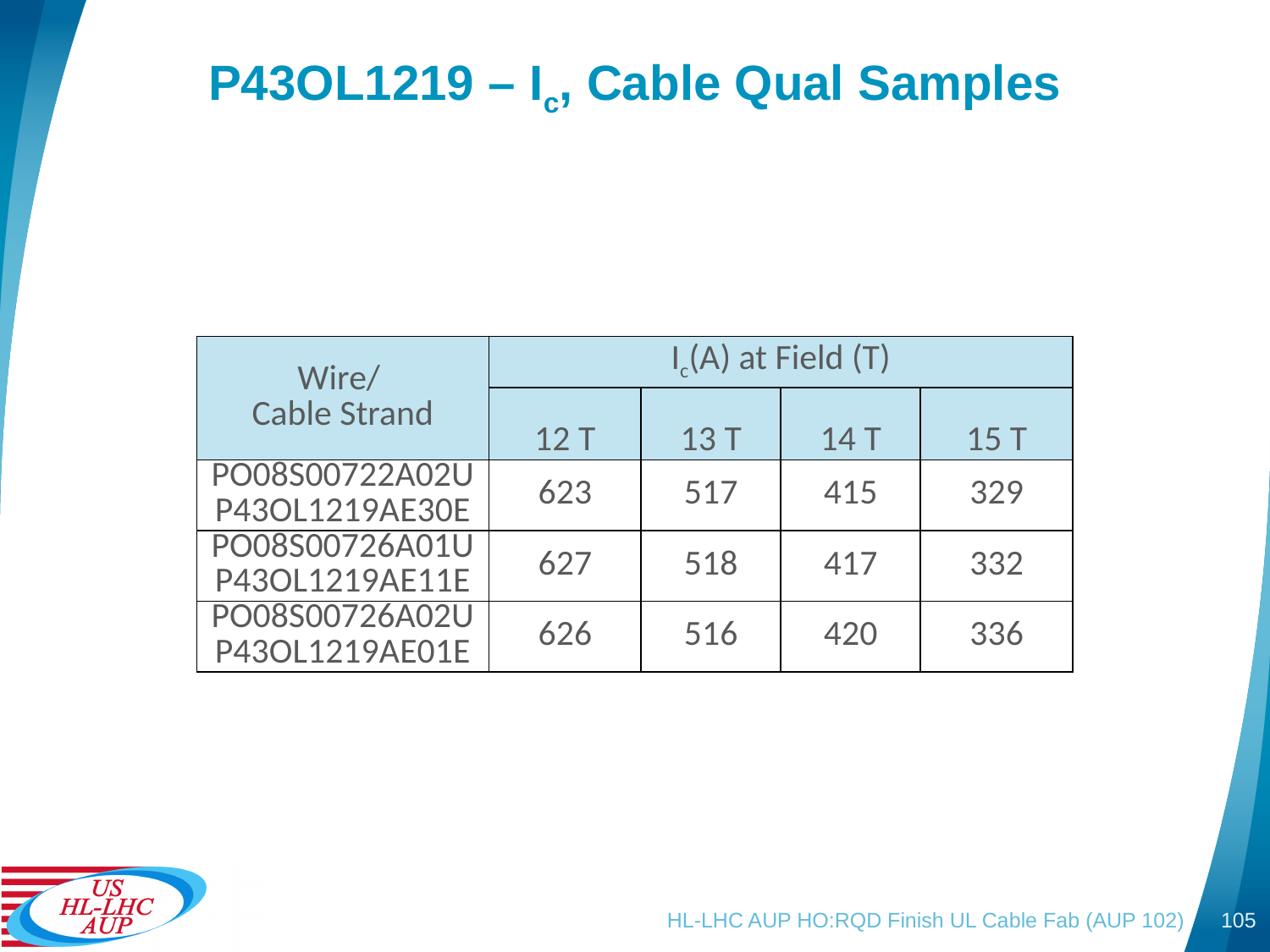

# P43OL1219 – Ic, Cable Qual Samples
| Wire/ Cable Strand | Ic(A) at Field (T) |  |  |  |
| --- | --- | --- | --- | --- |
|  | 12 T | 13 T | 14 T | 15 T |
| PO08S00722A02U P43OL1219AE30E | 623 | 517 | 415 | 329 |
| PO08S00726A01U P43OL1219AE11E | 627 | 518 | 417 | 332 |
| PO08S00726A02U P43OL1219AE01E | 626 | 516 | 420 | 336 |
HL-LHC AUP HO:RQD Finish UL Cable Fab (AUP 102)
105